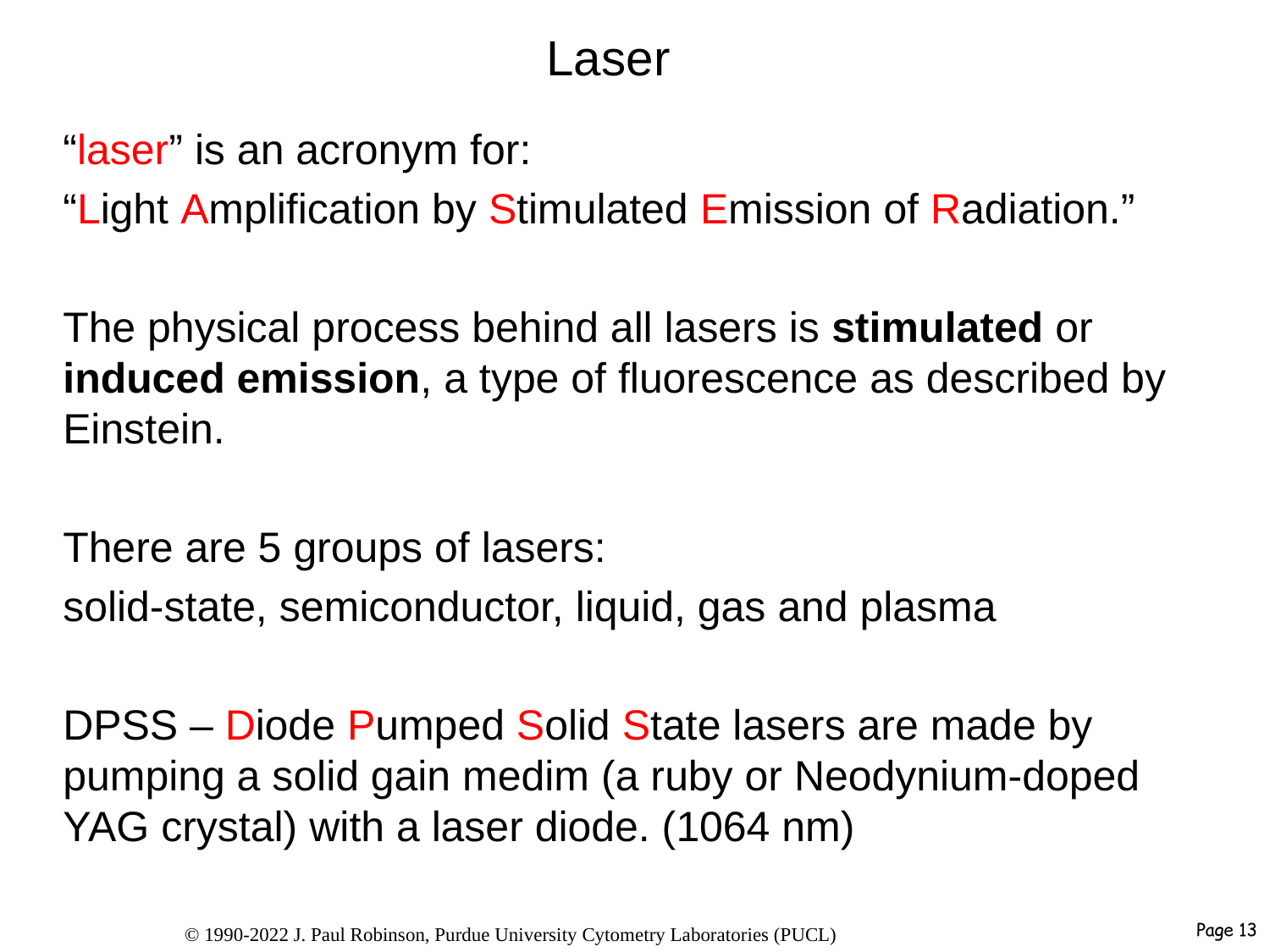

# Laser
“laser” is an acronym for:
“Light Amplification by Stimulated Emission of Radiation.”

The physical process behind all lasers is stimulated or induced emission, a type of fluorescence as described by Einstein.

There are 5 groups of lasers:
solid-state, semiconductor, liquid, gas and plasma

DPSS – Diode Pumped Solid State lasers are made by pumping a solid gain medim (a ruby or Neodynium-doped YAG crystal) with a laser diode. (1064 nm)